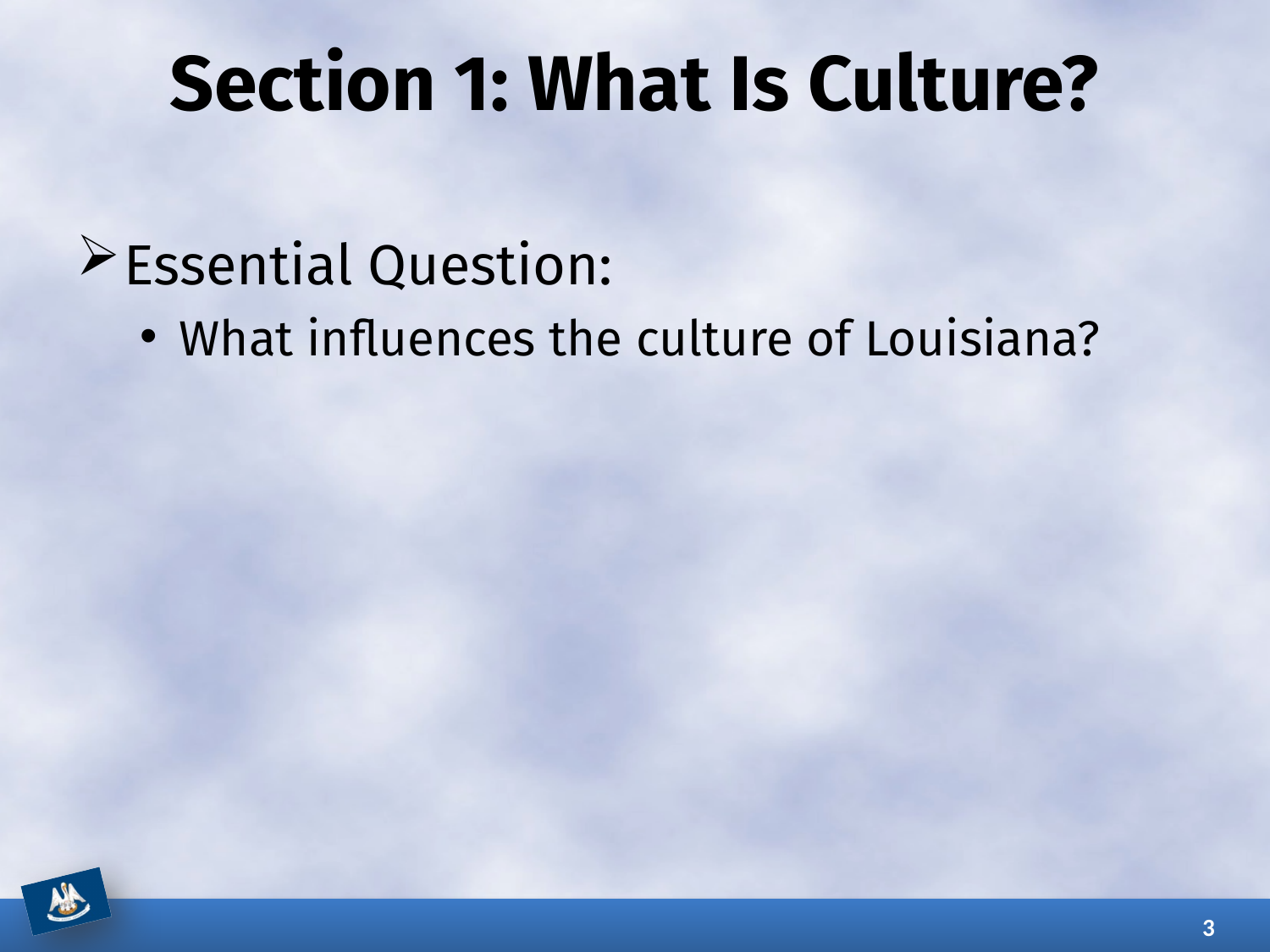

# Section 1: What Is Culture?
Essential Question:
What influences the culture of Louisiana?

3